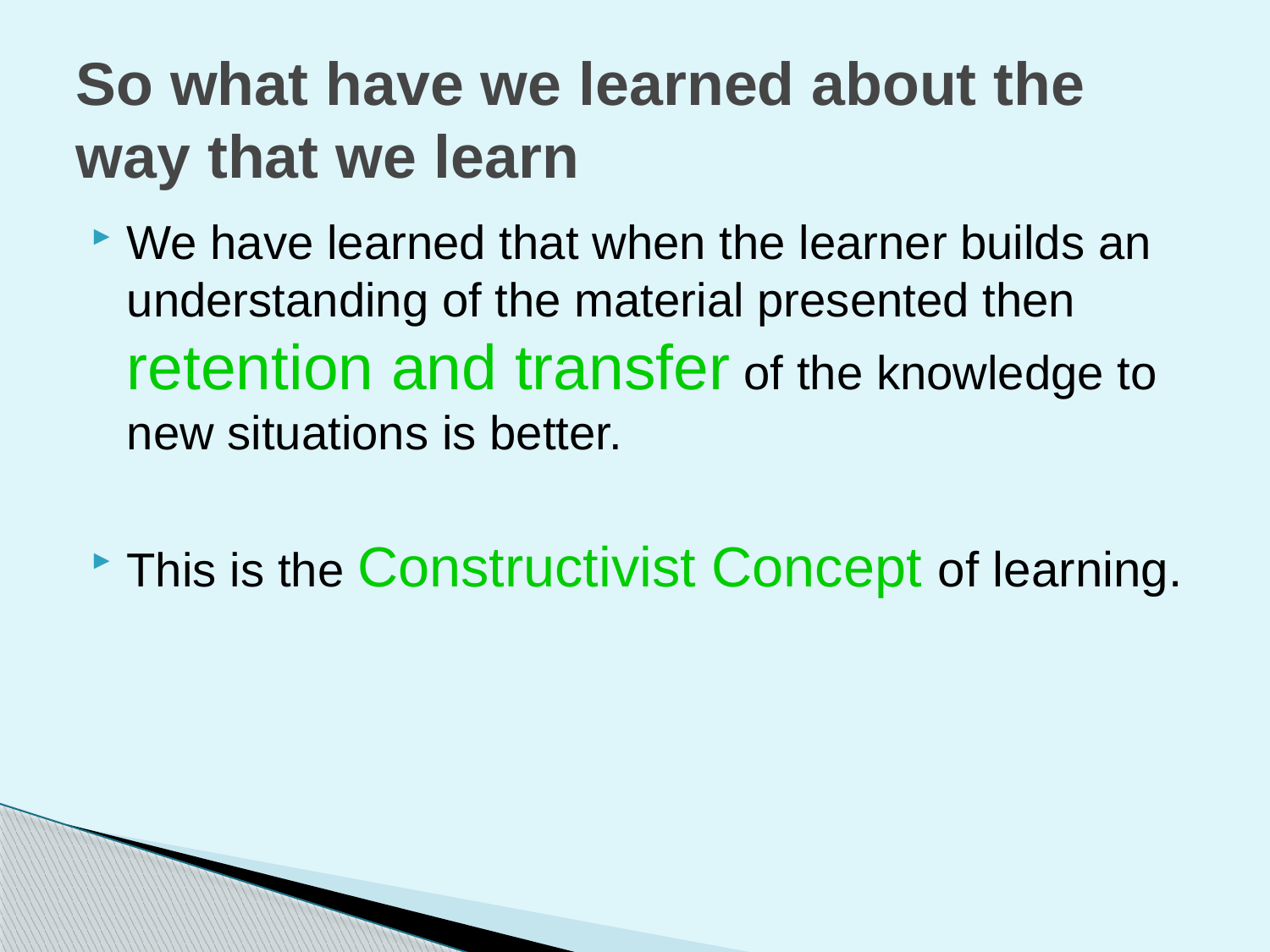

# So what have we learned about the way that we learn
We have learned that when the learner builds an understanding of the material presented then retention and transfer of the knowledge to new situations is better.

This is the Constructivist Concept of learning.